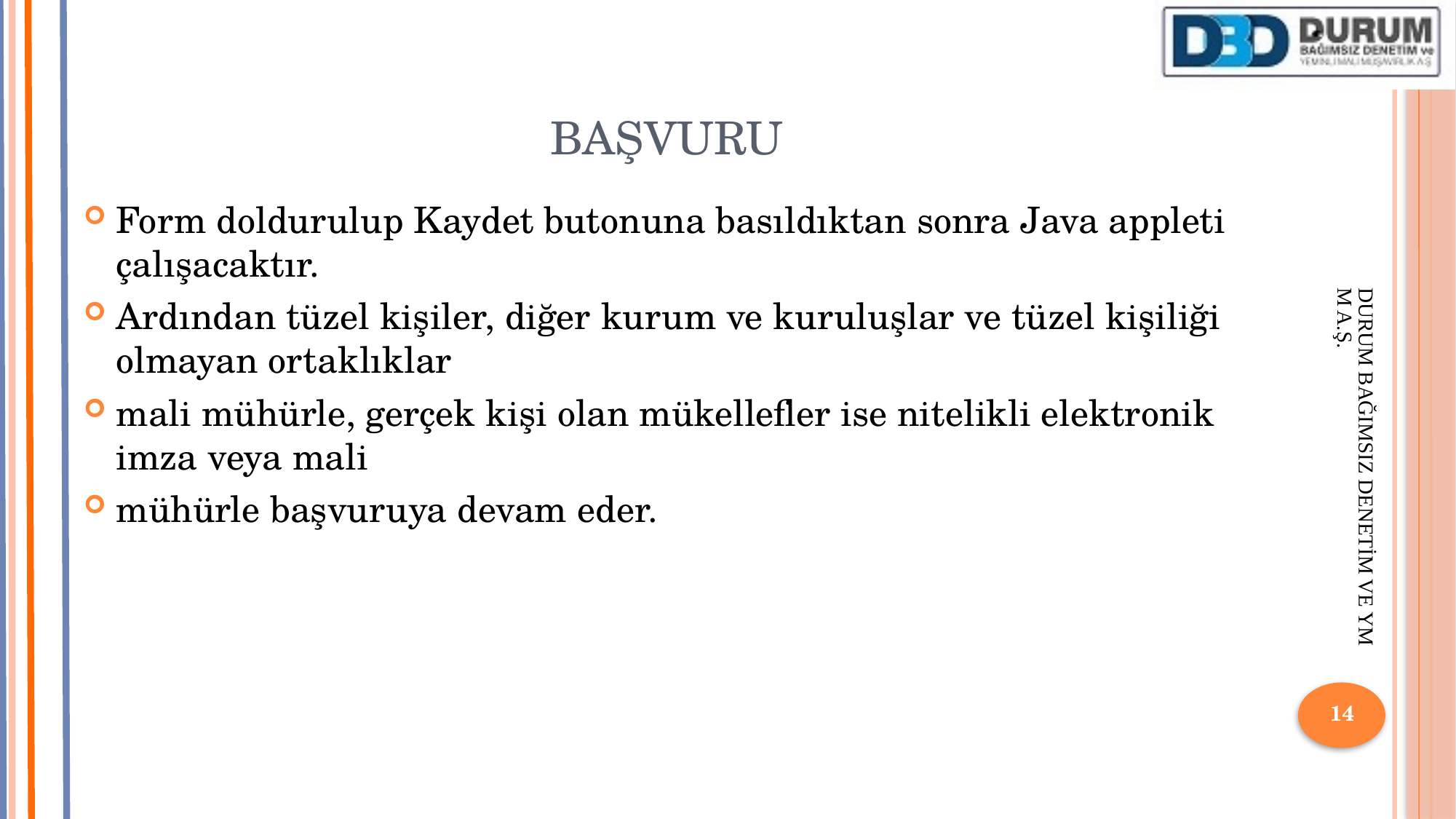

# BAŞVURU
Form doldurulup Kaydet butonuna basıldıktan sonra Java appleti çalışacaktır.
Ardından tüzel kişiler, diğer kurum ve kuruluşlar ve tüzel kişiliği olmayan ortaklıklar
mali mühürle, gerçek kişi olan mükellefler ise nitelikli elektronik imza veya mali
mühürle başvuruya devam eder.

DURUM BAĞIMSIZ DENETİM VE YMM A.Ş.
14